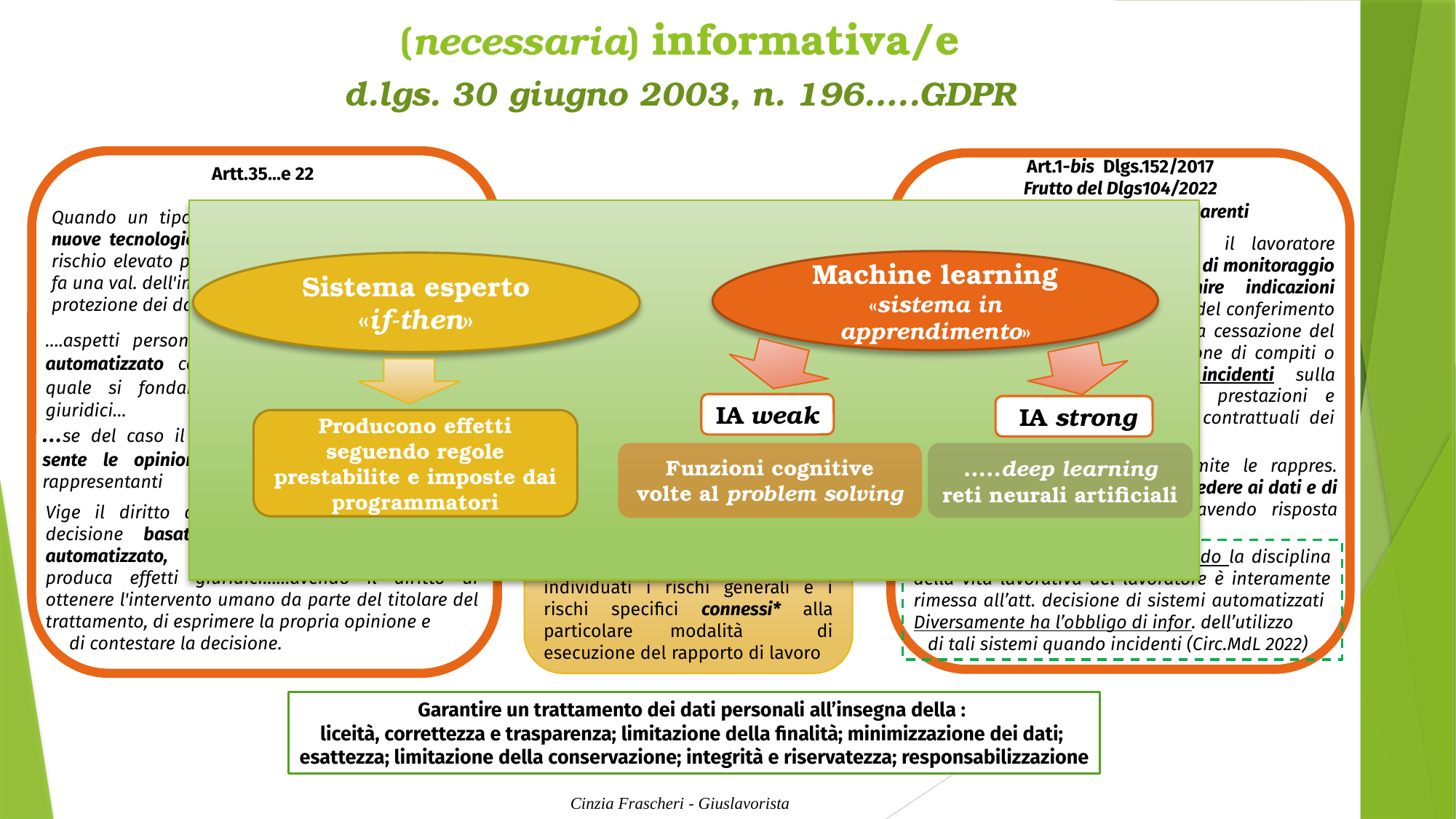

(necessaria) informativa/e
d.lgs. 30 giugno 2003, n. 196…..GDPR

Art.1-bis  Dlgs.152/2017
Frutto del Dlgs104/2022
Condizioni di lavoro trasparenti

Artt.35…e 22

Quando un tipo di trattamento prevede l'uso di nuove tecnologie e per questo può presentare un rischio elevato per i diritti delle persone, il titolare fa una val. dell'impatto dei trattamenti previsti sulla protezione dei dati personali (DPIA)

VdR
Agg.
SLC
Machine learning
«sistema in apprendimento»
Sistema esperto
«if-then»

Strumenti di lavoro

IA weak
 IA strong
Producono effetti seguendo regole prestabilite e imposte dai programmatori

Funzioni cognitive
volte al problem solving
…..deep learning
reti neurali artificiali
Cinzia Frascheri - Giuslavorista

Il DL e' tenuto ad informare  il lavoratore dell'utilizzo di sistemi decisionali o di monitoraggio automatizzati deputati a fornire indicazioni rilevanti ai fini della assunzione o del conferimento dell'incarico, della gestione o della cessazione del rapporto di lavoro, dell'assegnazione di compiti o mansioni nonche' indicazioni incidenti sulla sorveglianza, la valutazione, le prestazioni e l'adempimento delle obbligazioni contrattuali dei lavoratori
La natura e le modalità
    di funzionamento
….aspetti personali e basata su un trattamento automatizzato compresa la profilazione, e sulla quale si fondano decisioni che hanno effetti giuridici…
L’effettuazione dei
     controlli *
…se del caso il titolare del trattamento dei dati sente le opinioni degli interessati o dei loro rappresentanti
Il DL garantisce la SSL del lavoratore che svolge il lavoro agile e a tal fine consegna al lavoratore e all’RLS/RLST, con  cadenza almeno annuale, un'informativa scritta con individuati i rischi generali e i rischi specifici connessi* alla particolare modalità  di esecuzione del rapporto di lavoro

Il lavoratore, direttamente o tramite le rappres. sindacali az. o terr. ha diritto di accedere ai dati e di richiedere ulteriori informazioni…avendo risposta entro 30 gg.
Vige il diritto di non essere sottoposti a una decisione basata unicamente sul trattamento automatizzato, compresa la profilazione, che produca effetti giuridici……avendo il diritto di ottenere l'intervento umano da parte del titolare del trattamento, di esprimere la propria opinione e
     di contestare la decisione.
il DL proceda all’informativa quando la disciplina della vita lavorativa del lavoratore è interamente rimessa all’att. decisione di sistemi automatizzati  Diversamente ha l’obbligo di infor. dell’utilizzo
   di tali sistemi quando incidenti (Circ.MdL 2022)
Garantire un trattamento dei dati personali all’insegna della :
liceità, correttezza e trasparenza; limitazione della finalità; minimizzazione dei dati;
esattezza; limitazione della conservazione; integrità e riservatezza; responsabilizzazione
Cinzia Frascheri - Giuslavorista